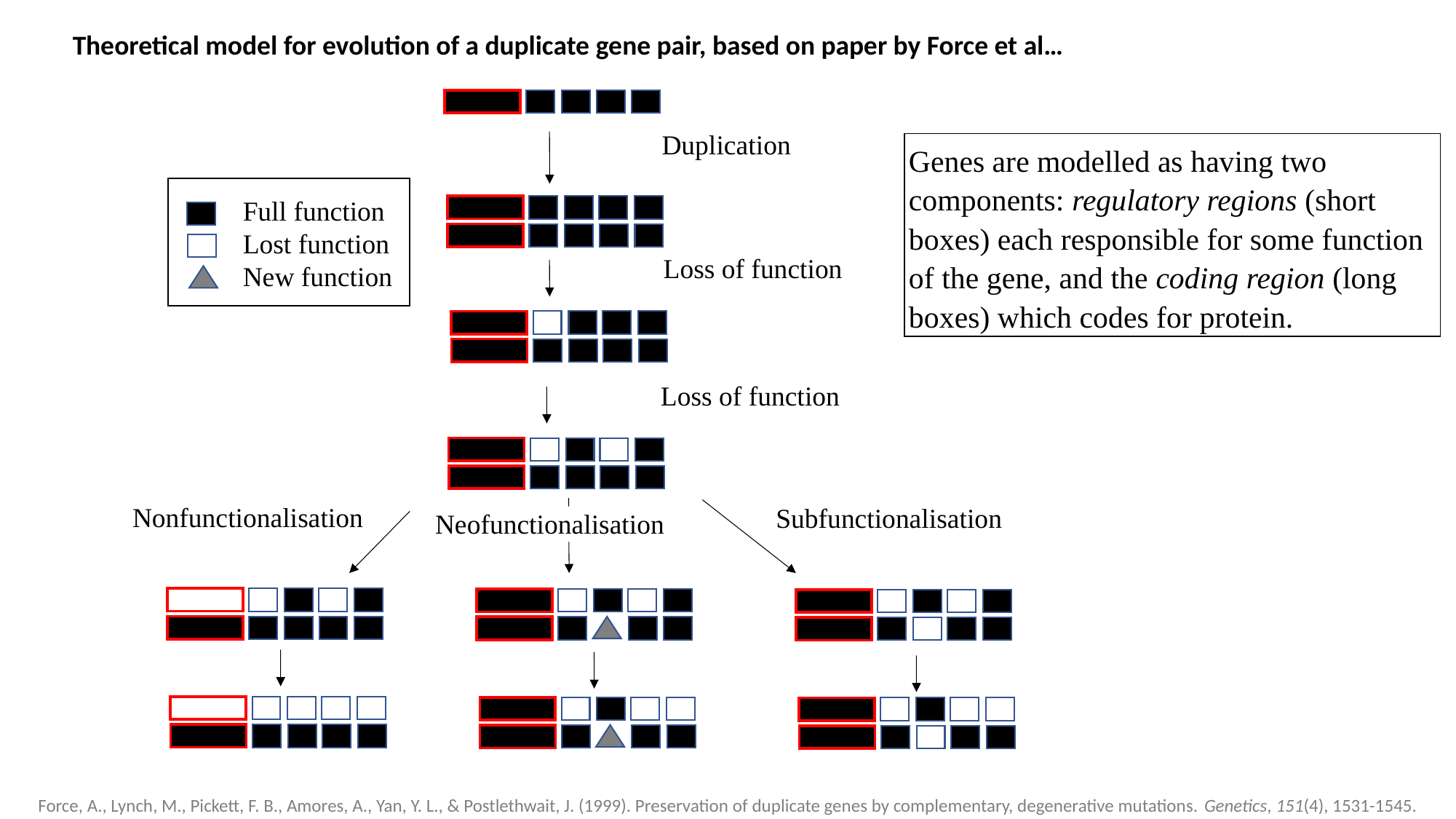

Theoretical model for evolution of a duplicate gene pair, based on paper by Force et al…

Duplication
Genes are modelled as having two components: regulatory regions (short boxes) each responsible for some function of the gene, and the coding region (long boxes) which codes for protein.

Full function
Lost function
New function

Loss of function

Loss of function

Nonfunctionalisation
Subfunctionalisation
Neofunctionalisation

Force, A., Lynch, M., Pickett, F. B., Amores, A., Yan, Y. L., & Postlethwait, J. (1999). Preservation of duplicate genes by complementary, degenerative mutations. Genetics, 151(4), 1531-1545.